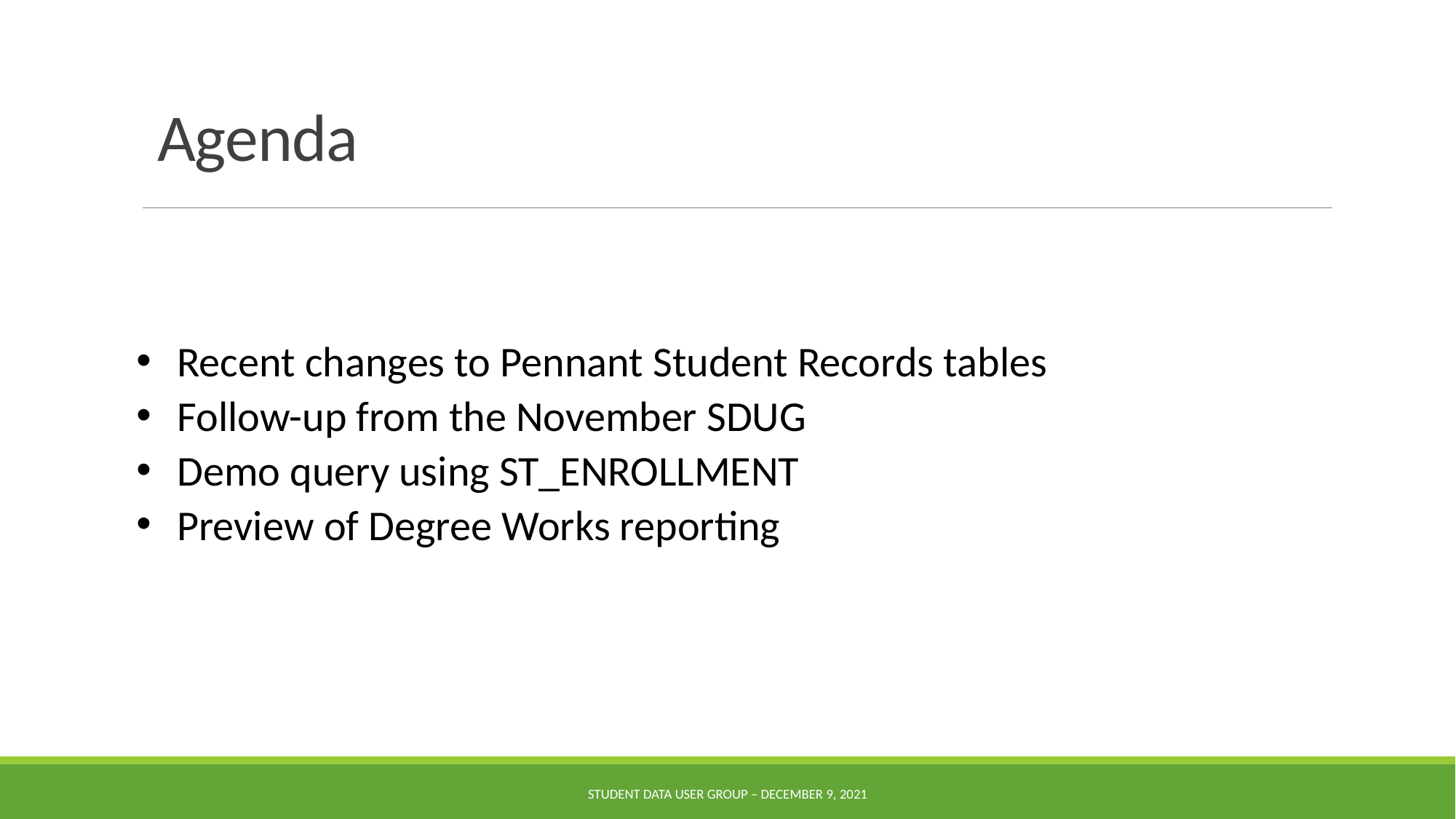

# Agenda
Recent changes to Pennant Student Records tables
Follow-up from the November SDUG
Demo query using ST_ENROLLMENT
Preview of Degree Works reporting

Student Data User Group – DECEMBER 9, 2021